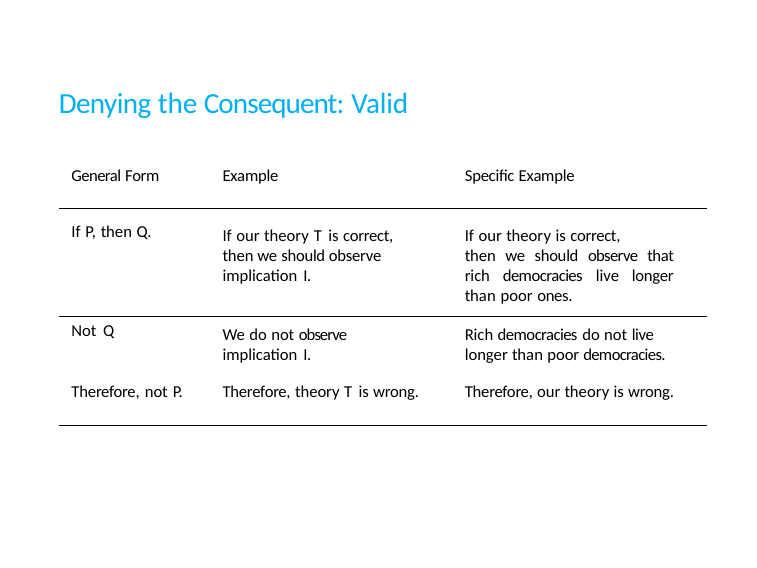

Denying the Consequent: Valid
| General Form | Example | Specific Example |
| --- | --- | --- |
| If P, then Q. | If our theory T is correct, then we should observe implication I. | If our theory is correct, then we should observe that rich democracies live longer than poor ones. |
| Not Q | We do not observe implication I. | Rich democracies do not live longer than poor democracies. |
| Therefore, not P. | Therefore, theory T is wrong. | Therefore, our theory is wrong. |